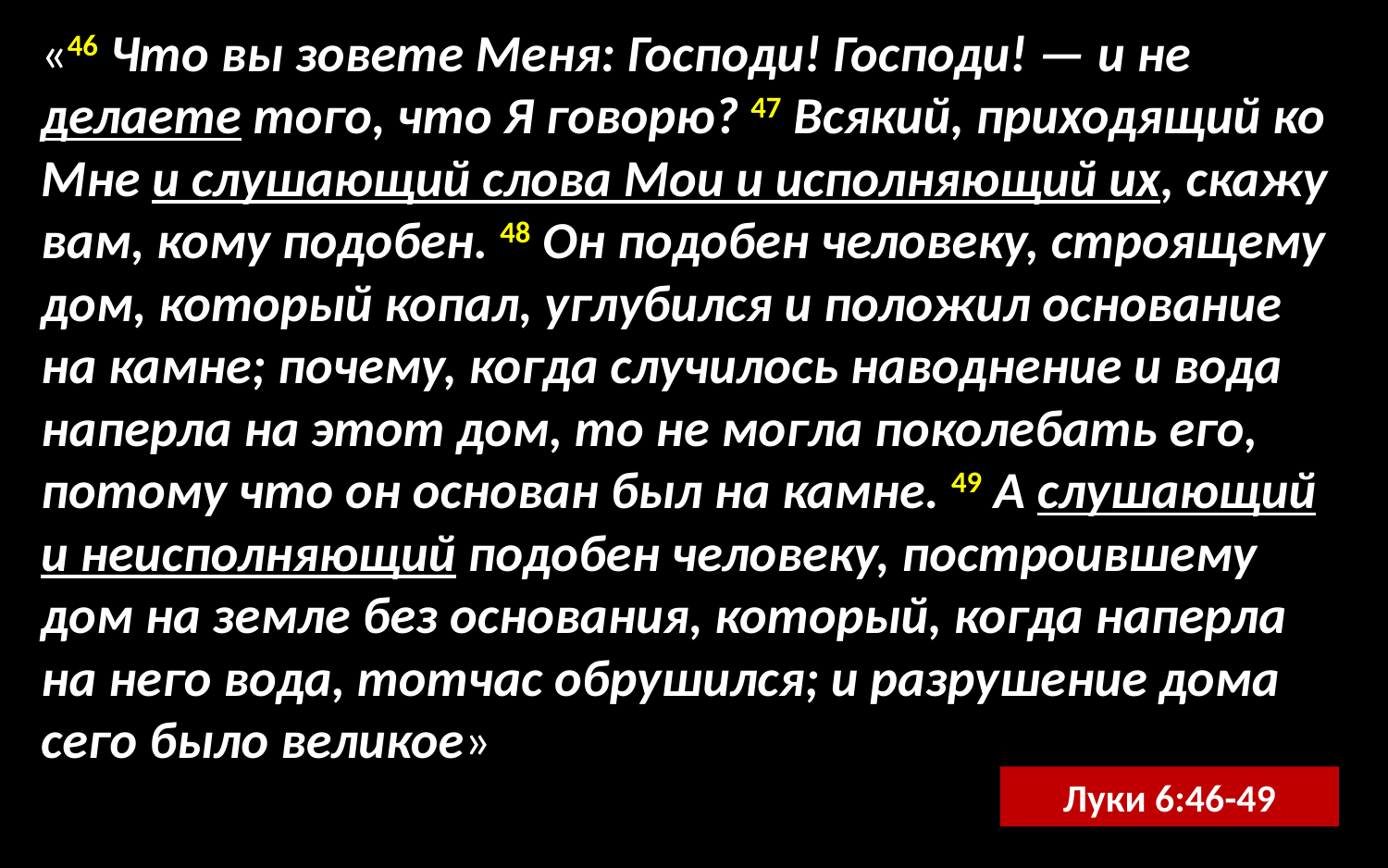

«46 Что вы зовете Меня: Господи! Господи! — и не делаете того, что Я говорю? 47 Всякий, приходящий ко Мне и слушающий слова Мои и исполняющий их, скажу вам, кому подобен. 48 Он подобен человеку, строящему дом, который копал, углубился и положил основание на камне; почему, когда случилось наводнение и вода наперла на этот дом, то не могла поколебать его, потому что он основан был на камне. 49 А слушающий и неисполняющий подобен человеку, построившему дом на земле без основания, который, когда наперла на него вода, тотчас обрушился; и разрушение дома сего было великое»
Луки 6:46-49